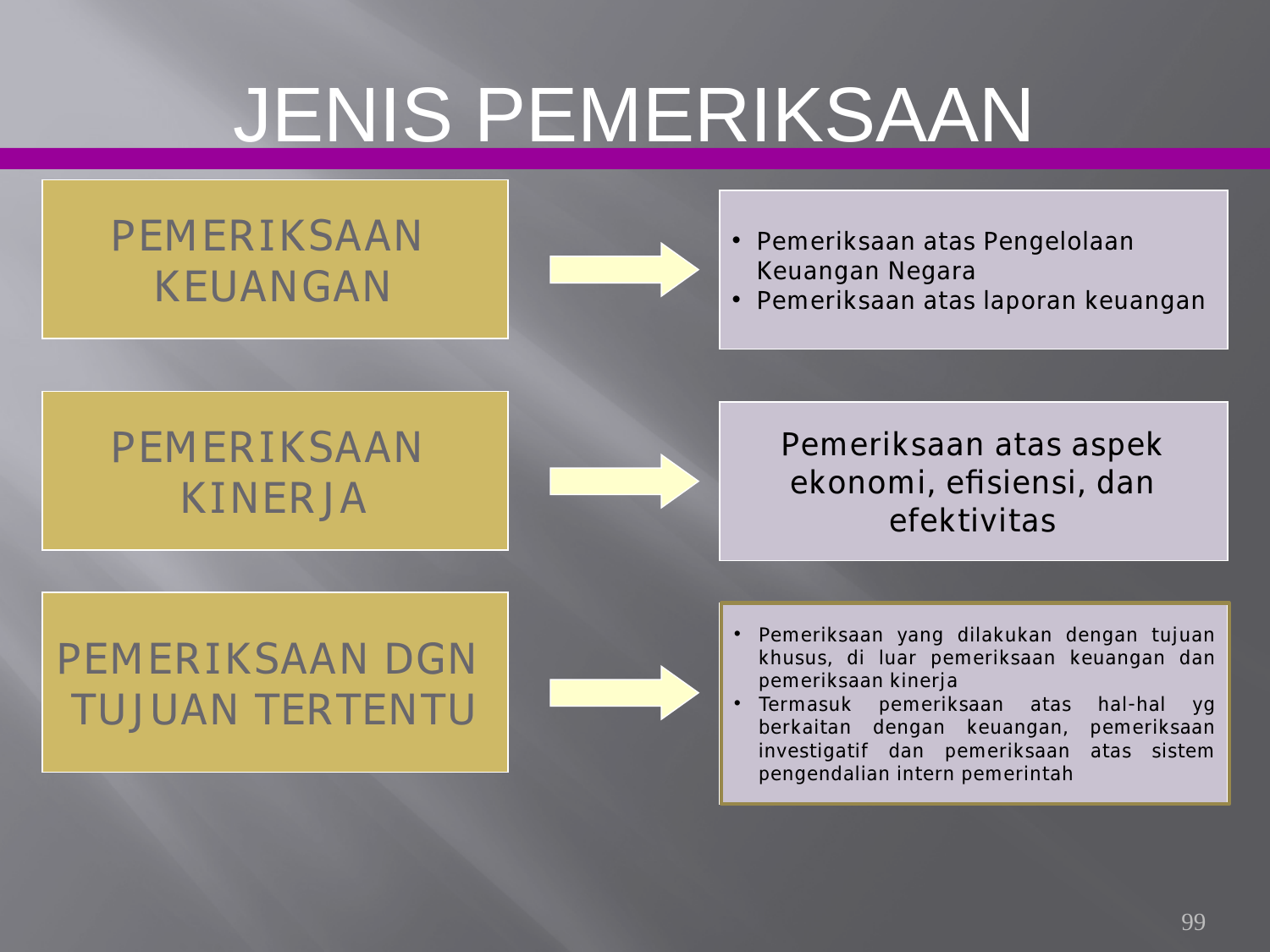

JENIS PEMERIKSAAN

PEMERIKSAAN
KEUANGAN

Pemeriksaan atas Pengelolaan
Keuangan Negara
Pemeriksaan atas laporan keuangan

PEMERIKSAAN
KINERJA
Pemeriksaan atas aspek
 ekonomi, efisiensi, dan
efektivitas

PEMERIKSAAN DGN
TUJUAN TERTENTU

Pemeriksaan yang dilakukan dengan tujuan khusus, di luar pemeriksaan keuangan dan pemeriksaan kinerja
Termasuk pemeriksaan atas hal-hal yg berkaitan dengan keuangan, pemeriksaan investigatif dan pemeriksaan atas sistem pengendalian intern pemerintah

99